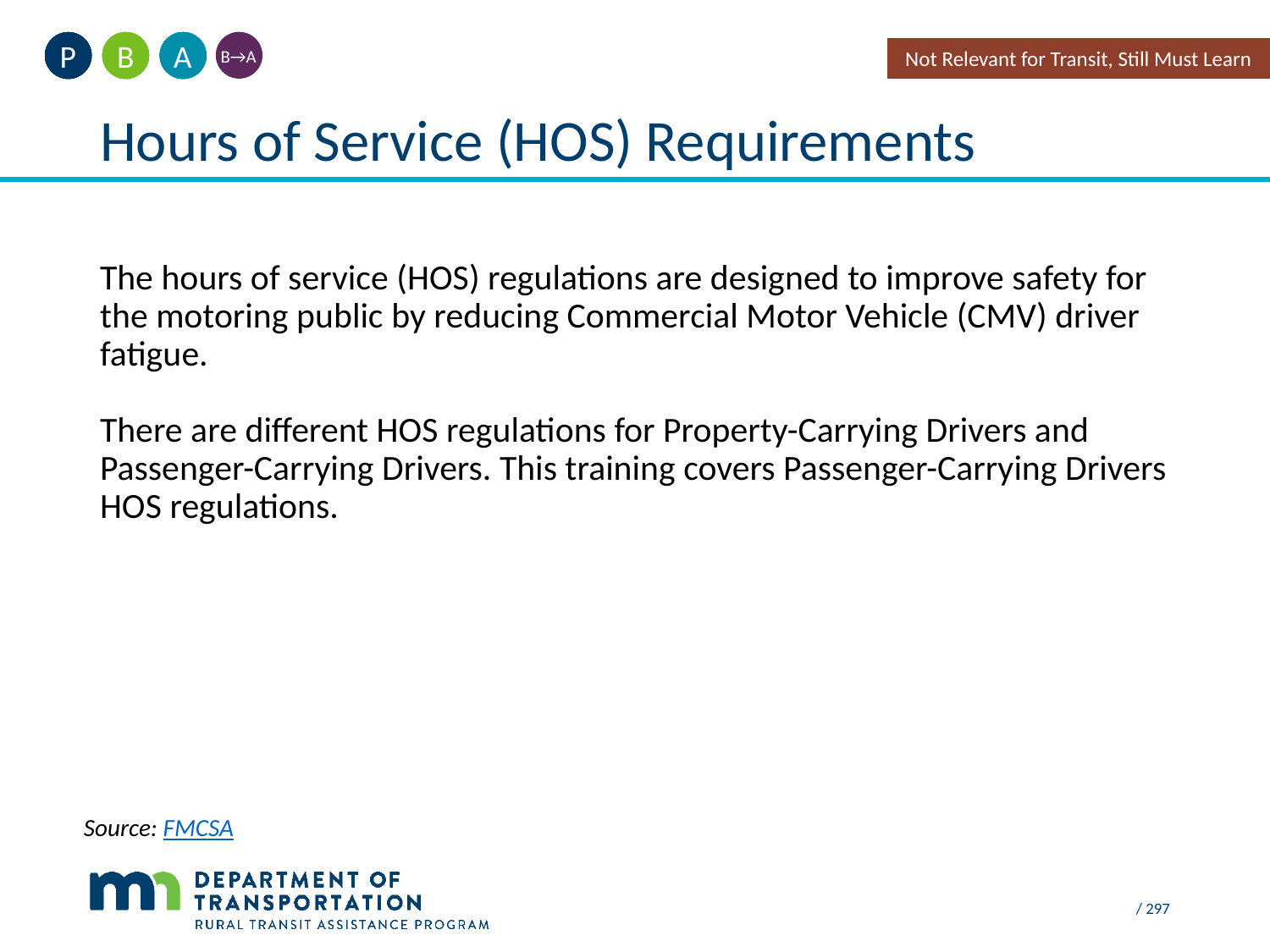

A
B
P

Not Relevant for Transit, Still Must Learn

B→A
# Hours of Service (HOS) Requirements
The hours of service (HOS) regulations are designed to improve safety for the motoring public by reducing Commercial Motor Vehicle (CMV) driver fatigue.

There are different HOS regulations for Property-Carrying Drivers and Passenger-Carrying Drivers. This training covers Passenger-Carrying Drivers HOS regulations. Drivers

Source: FMCSA
 / 297